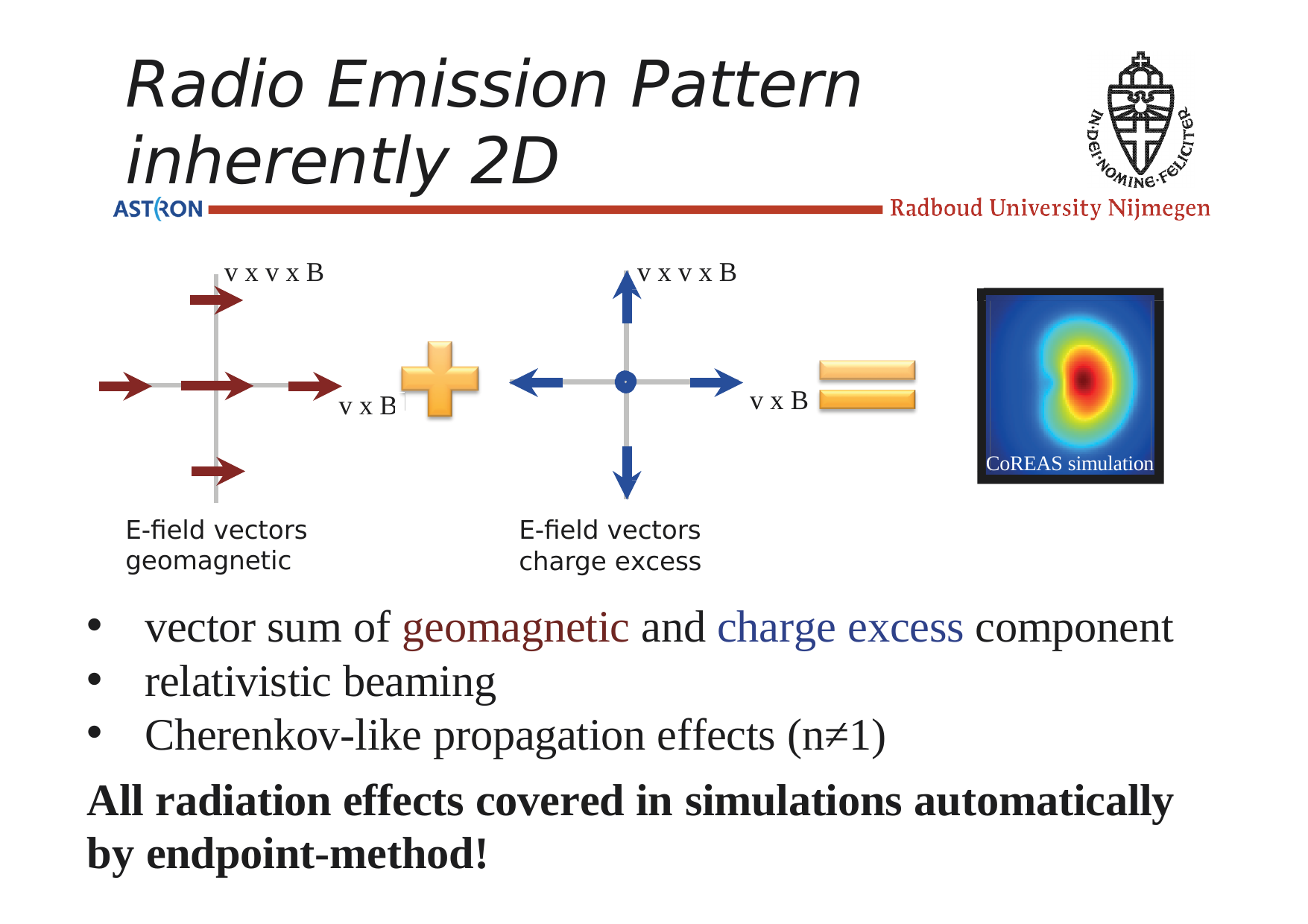

# Radio Emission Pattern inherently 2D

v x v x B
v x v x B

v x B

v x B

CoREAS simulation

E-field vectors geomagnetic
E-field vectors charge excess
vector sum of geomagnetic and charge excess component
relativistic beaming
Cherenkov-like propagation effects (n≠1)
All radiation effects covered in simulations automatically by endpoint-method!